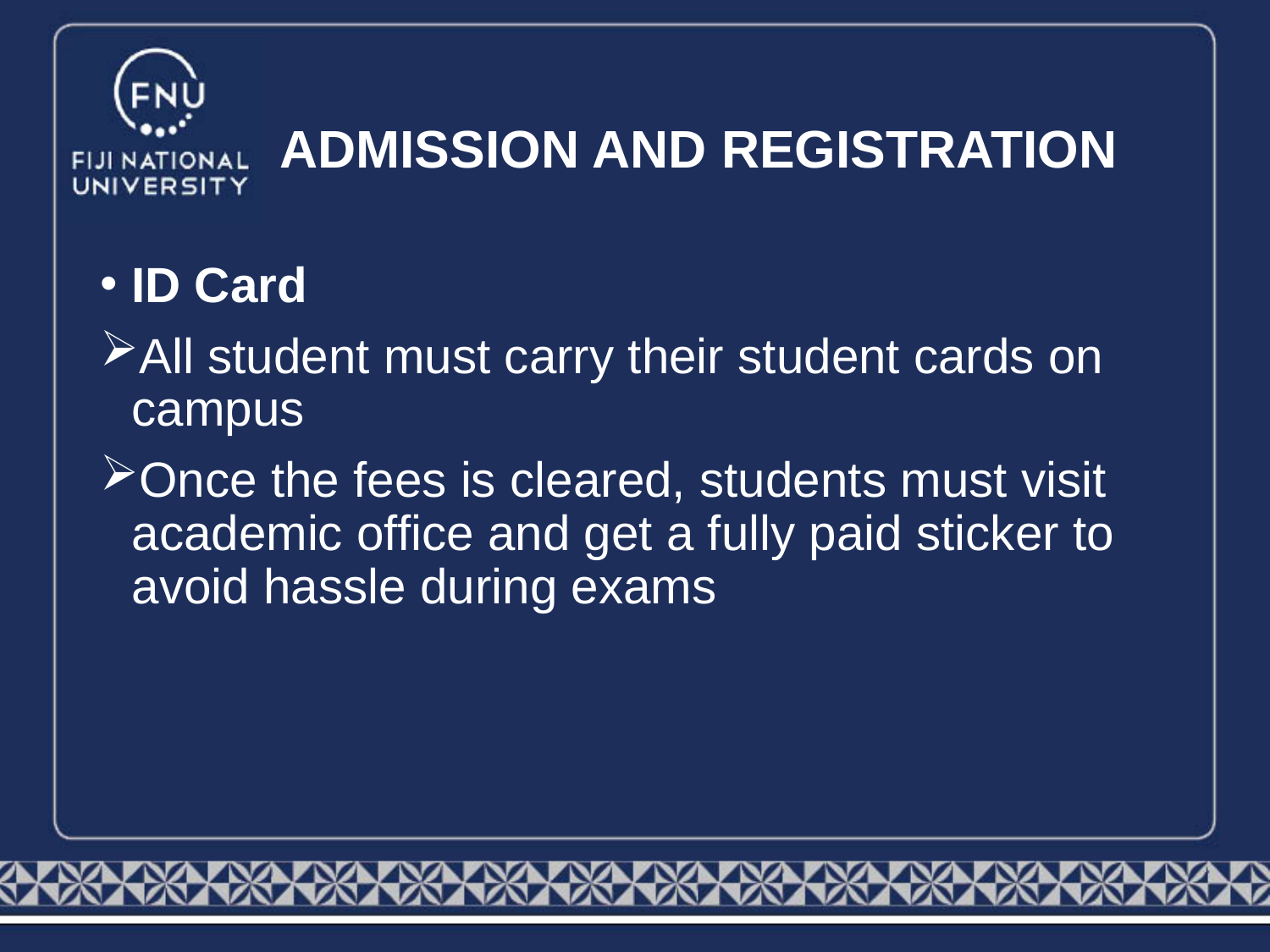

# ADMISSION AND REGISTRATION
ID Card
All student must carry their student cards on campus
Once the fees is cleared, students must visit academic office and get a fully paid sticker to avoid hassle during exams